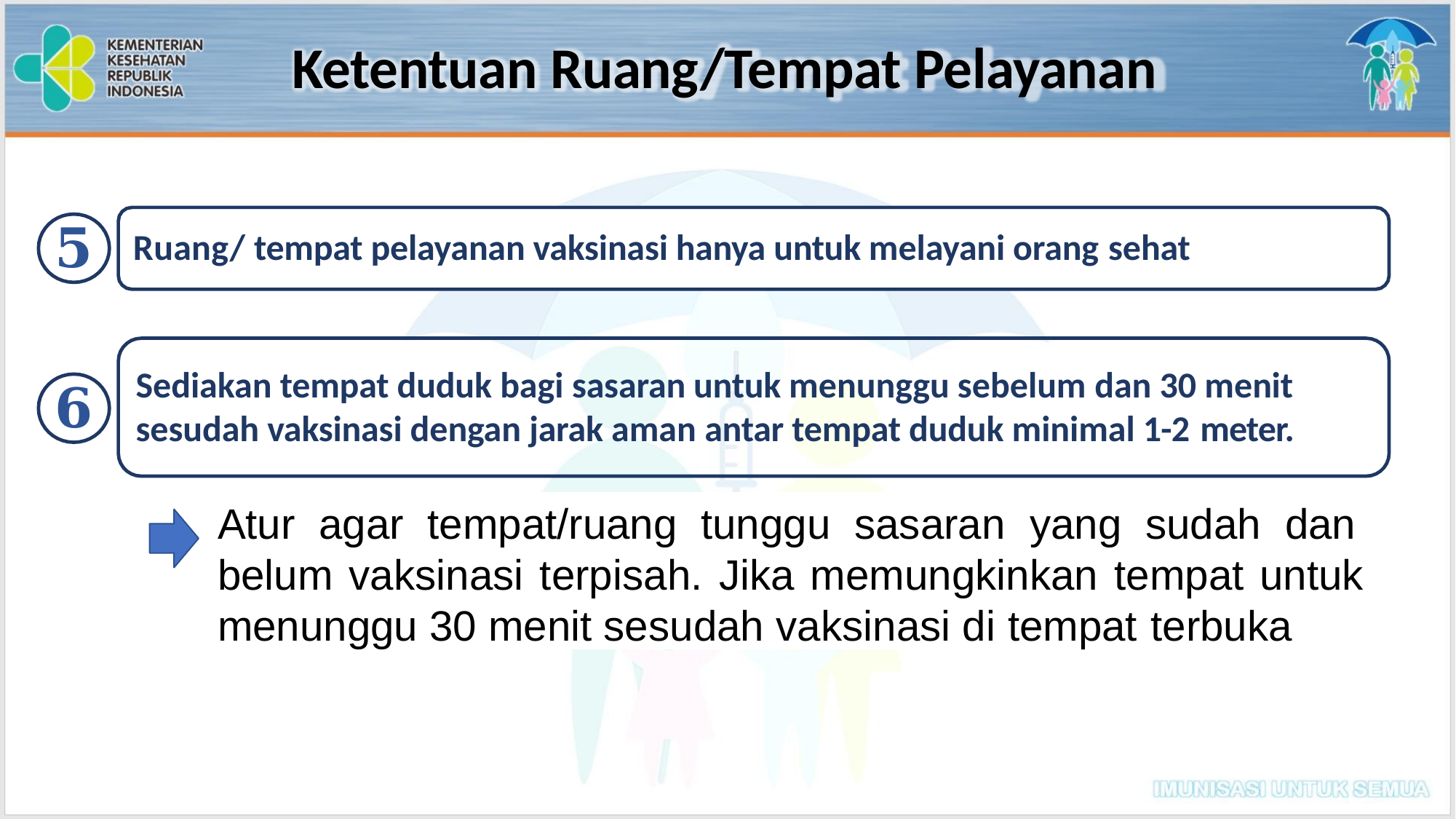

# Ketentuan Ruang/Tempat Pelayanan

5

Ruang/ tempat pelayanan vaksinasi hanya untuk melayani orang sehat

Sediakan tempat duduk bagi sasaran untuk menunggu sebelum dan 30 menit
sesudah vaksinasi dengan jarak aman antar tempat duduk minimal 1-2 meter.
6

Atur agar tempat/ruang tunggu sasaran yang sudah dan  belum vaksinasi terpisah. Jika memungkinkan tempat untuk  menunggu 30 menit sesudah vaksinasi di tempat terbuka